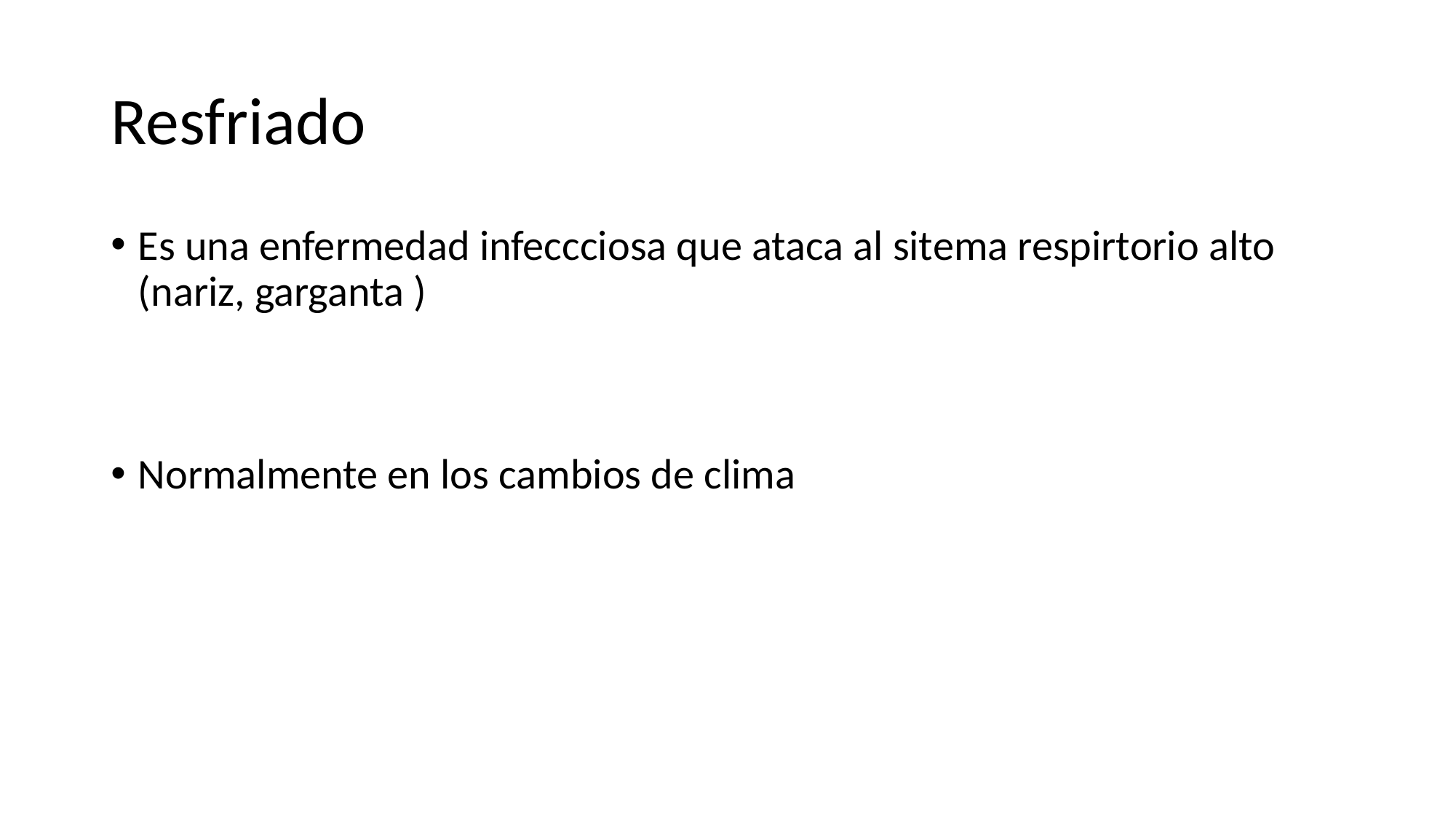

# Resfriado
Es una enfermedad infeccciosa que ataca al sitema respirtorio alto (nariz, garganta )

Normalmente en los cambios de clima